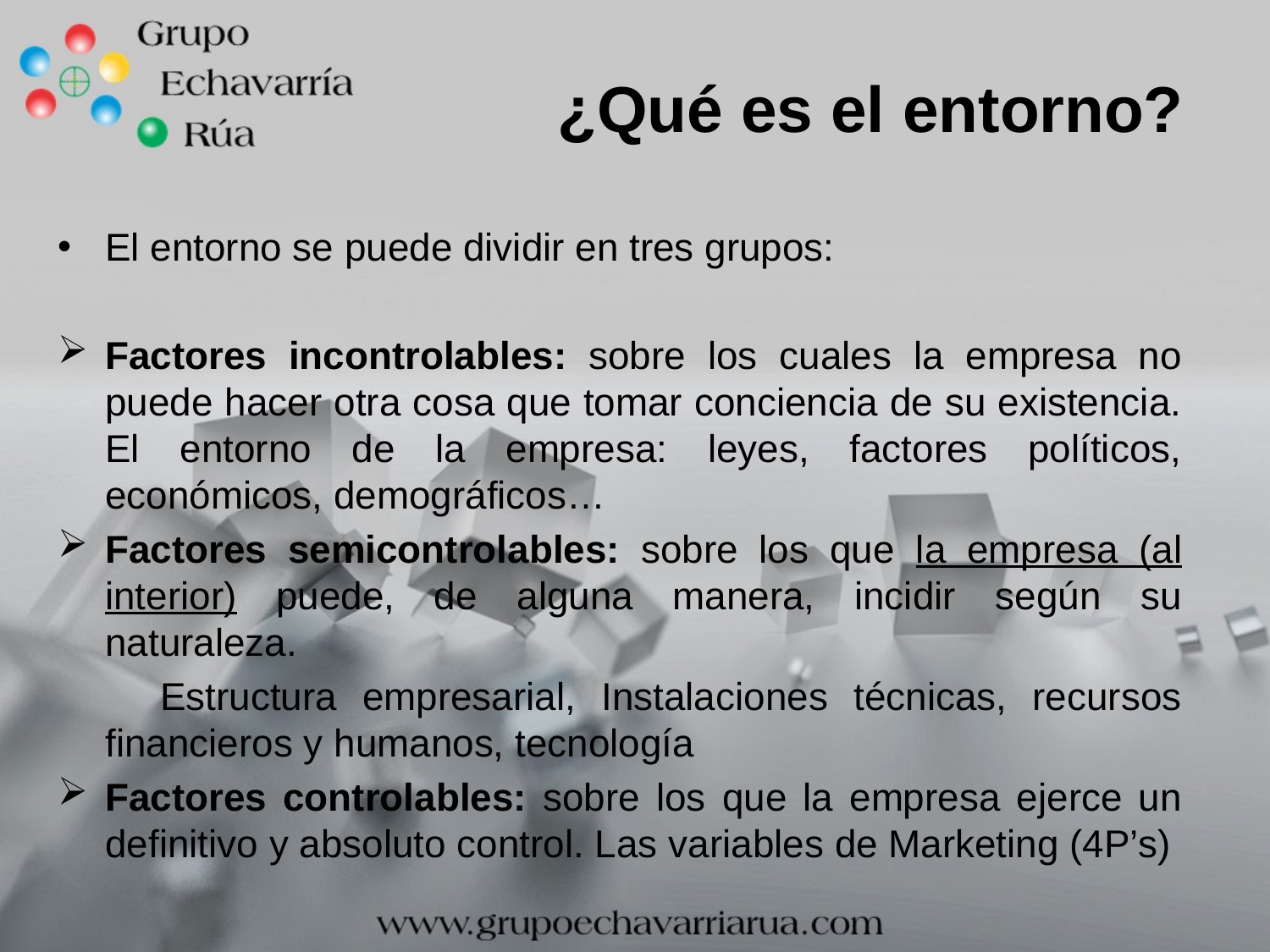

# ¿Qué es el entorno?
El entorno se puede dividir en tres grupos:

Factores incontrolables: sobre los cuales la empresa no puede hacer otra cosa que tomar conciencia de su existencia. El entorno de la empresa: leyes, factores políticos, económicos, demográficos…
Factores semicontrolables: sobre los que la empresa (al interior) puede, de alguna manera, incidir según su naturaleza.
    Estructura empresarial, Instalaciones técnicas, recursos financieros y humanos, tecnología
Factores controlables: sobre los que la empresa ejerce un definitivo y absoluto control. Las variables de Marketing (4P’s)